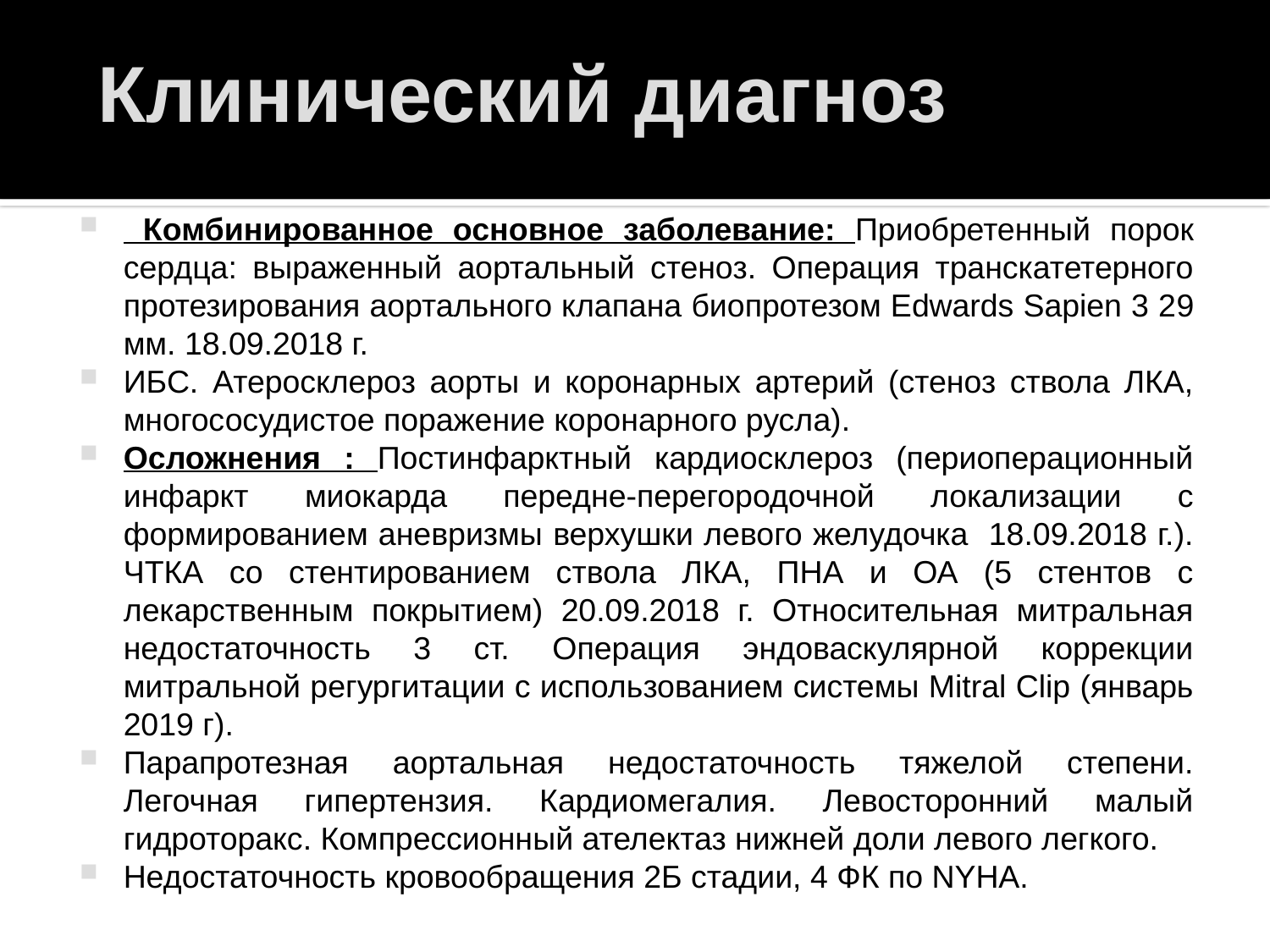

# Клинический диагноз
 Комбинированное основное заболевание: Приобретенный порок сердца: выраженный аортальный стеноз. Операция транскатетерного протезирования аортального клапана биопротезом Edwards Sapien 3 29 мм. 18.09.2018 г.
ИБС. Атеросклероз аорты и коронарных артерий (стеноз ствола ЛКА, многососудистое поражение коронарного русла).
Осложнения : Постинфарктный кардиосклероз (периоперационный инфаркт миокарда передне-перегородочной локализации с формированием аневризмы верхушки левого желудочка  18.09.2018 г.). ЧТКА со стентированием ствола ЛКА, ПНА и ОА (5 стентов с лекарственным покрытием) 20.09.2018 г. Относительная митральная недостаточность 3 ст. Операция эндоваскулярной коррекции митральной регургитации с использованием системы Mitral Clip (январь 2019 г).
Парапротезная аортальная недостаточность тяжелой степени. Легочная гипертензия. Кардиомегалия. Левосторонний малый гидроторакс. Компрессионный ателектаз нижней доли левого легкого.
Недостаточность кровообращения 2Б стадии, 4 ФК по NYHA.